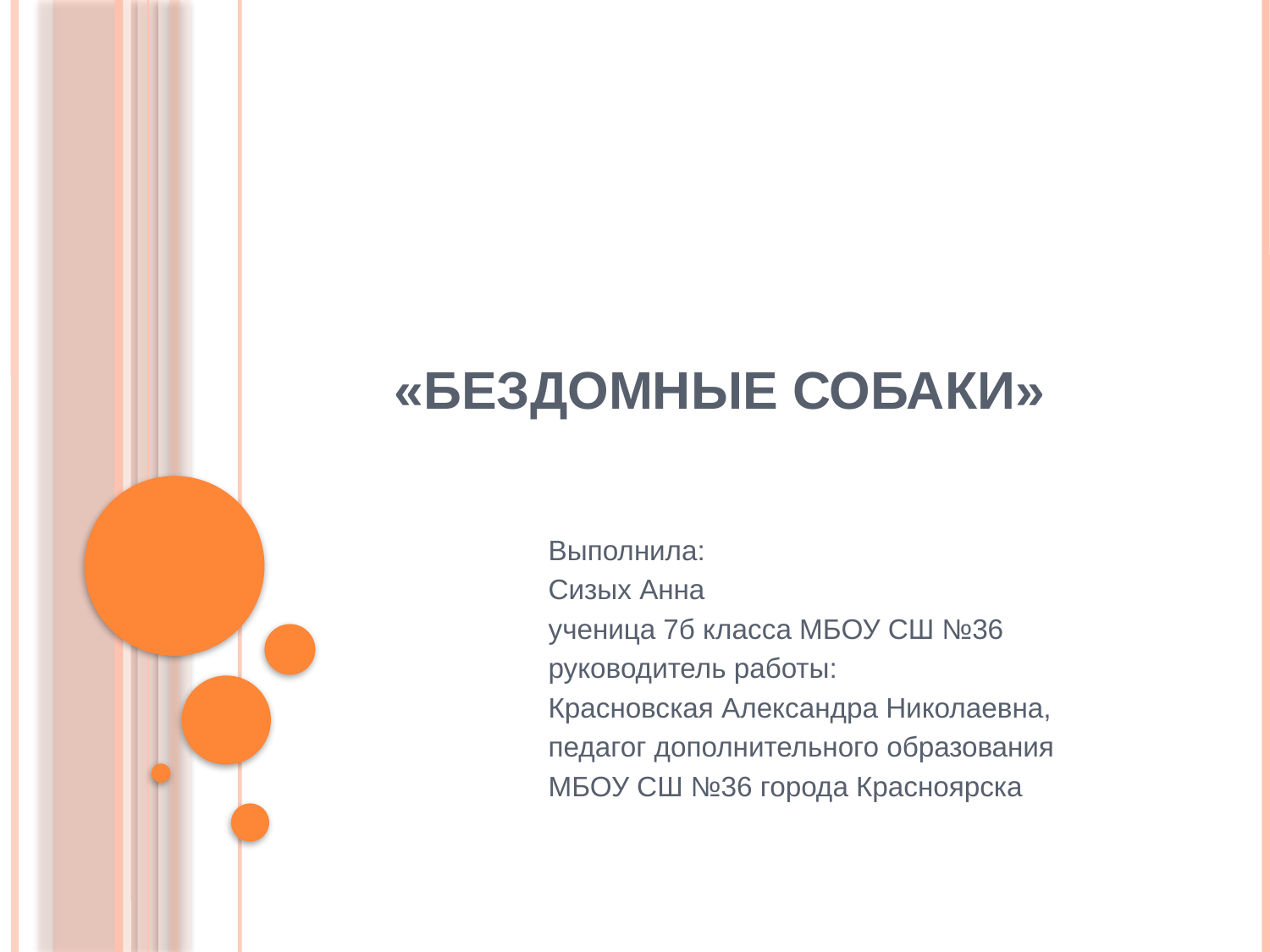

# «БЕЗДОМНЫЕ СОБАКИ»
Выполнила:
Сизых Анна
ученица 7б класса МБОУ СШ №36
руководитель работы:
Красновская Александра Николаевна,
педагог дополнительного образования
МБОУ СШ №36 города Красноярска